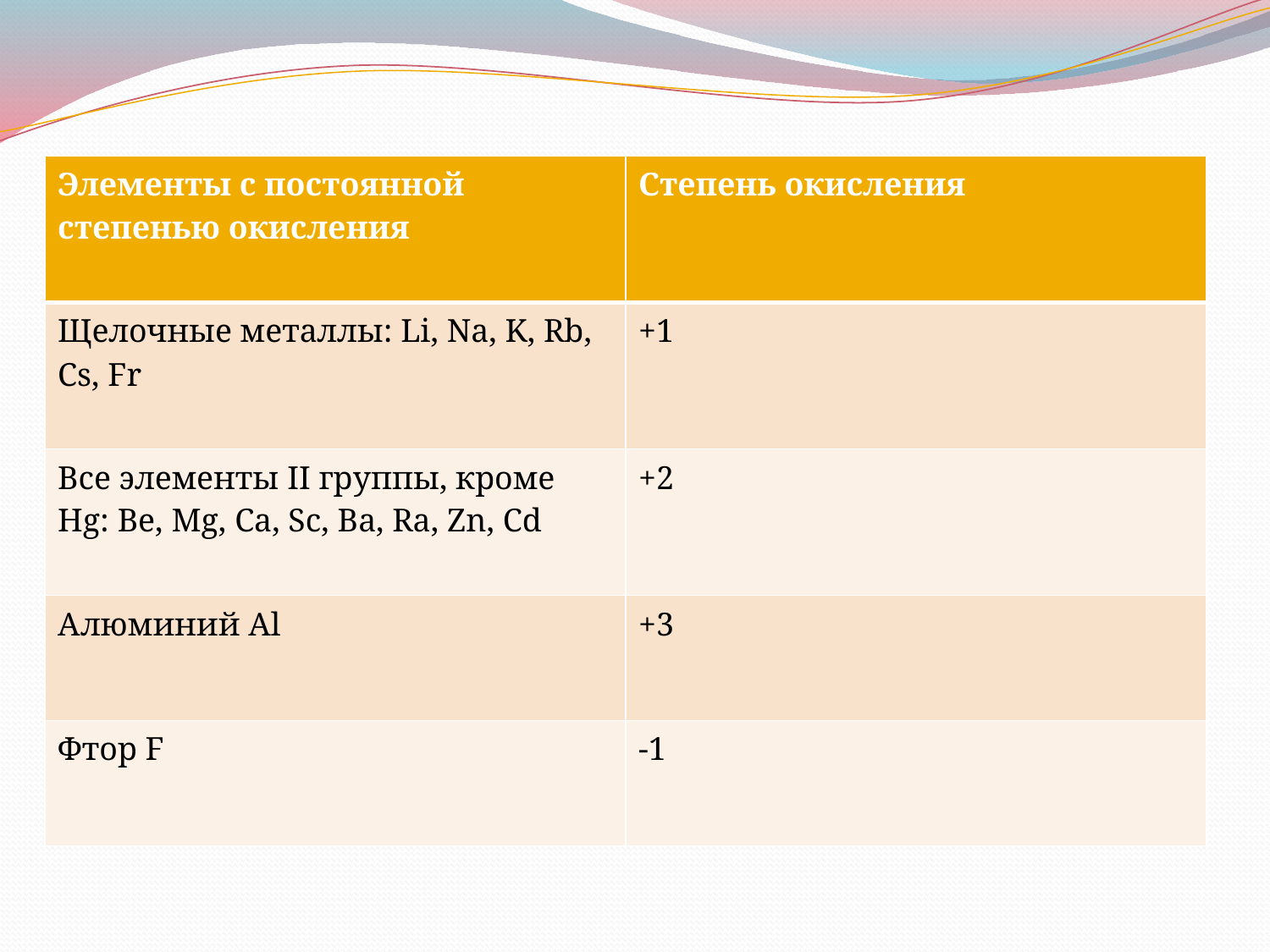

| Элементы с постоянной степенью окисления | Степень окисления |
| --- | --- |
| Щелочные металлы: Li, Na, K, Rb, Cs, Fr | +1 |
| Все элементы II группы, кроме Hg: Be, Mg, Ca, Sc, Ba, Ra, Zn, Cd | +2 |
| Алюминий Al | +3 |
| Фтор F | -1 |